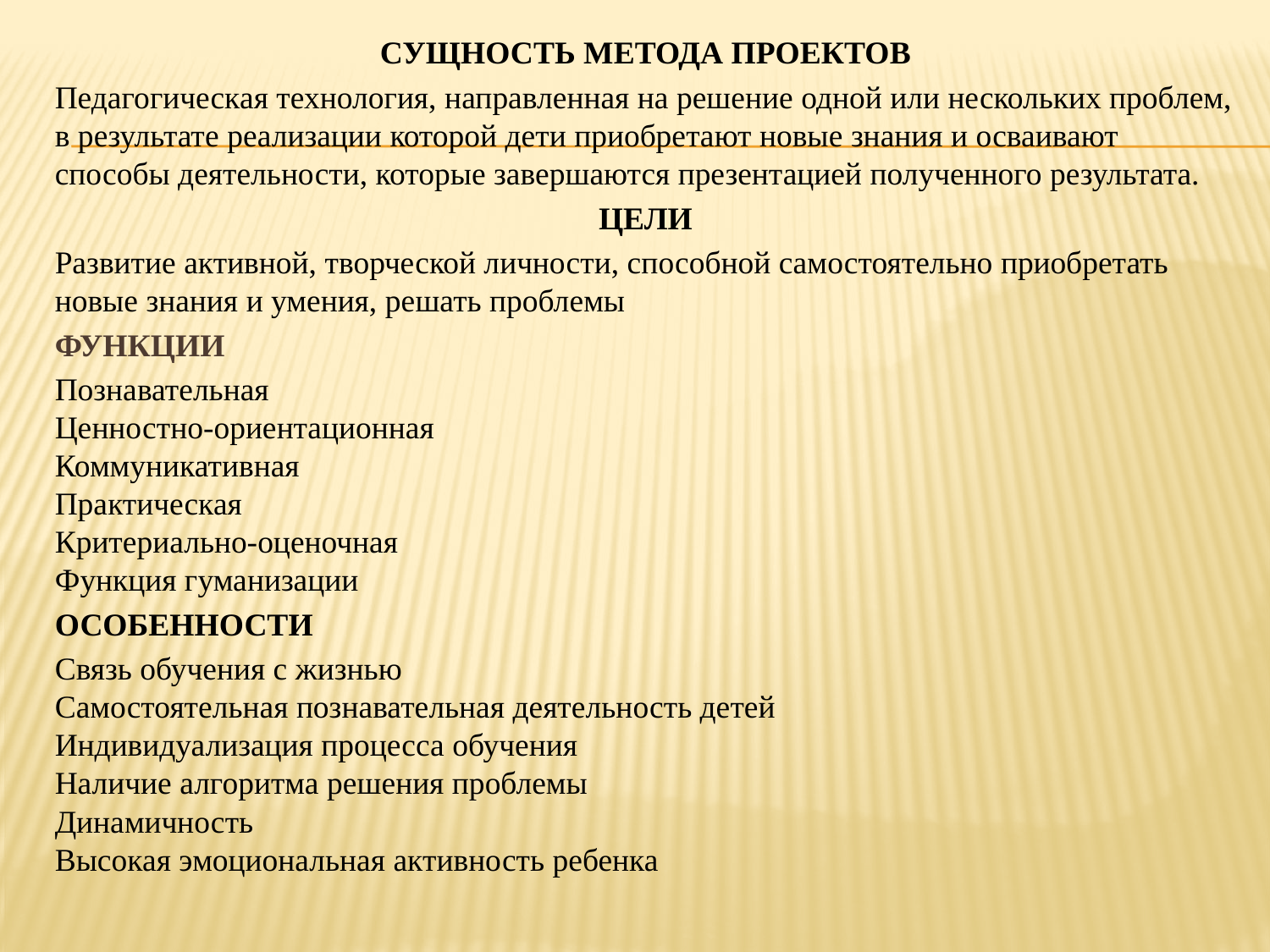

СУЩНОСТЬ МЕТОДА ПРОЕКТОВ
Педагогическая технология, направленная на решение одной или нескольких проблем, в результате реализации которой дети приобретают новые знания и осваивают способы деятельности, которые завершаются презентацией полученного результата.
ЦЕЛИ
Развитие активной, творческой личности, способной самостоятельно приобретать новые знания и умения, решать проблемы
ФУНКЦИИ
Познавательная
Ценностно-ориентационная
Коммуникативная
Практическая
Критериально-оценочная
Функция гуманизации
ОСОБЕННОСТИ
Связь обучения с жизнью
Самостоятельная познавательная деятельность детей
Индивидуализация процесса обучения
Наличие алгоритма решения проблемы
Динамичность
Высокая эмоциональная активность ребенка